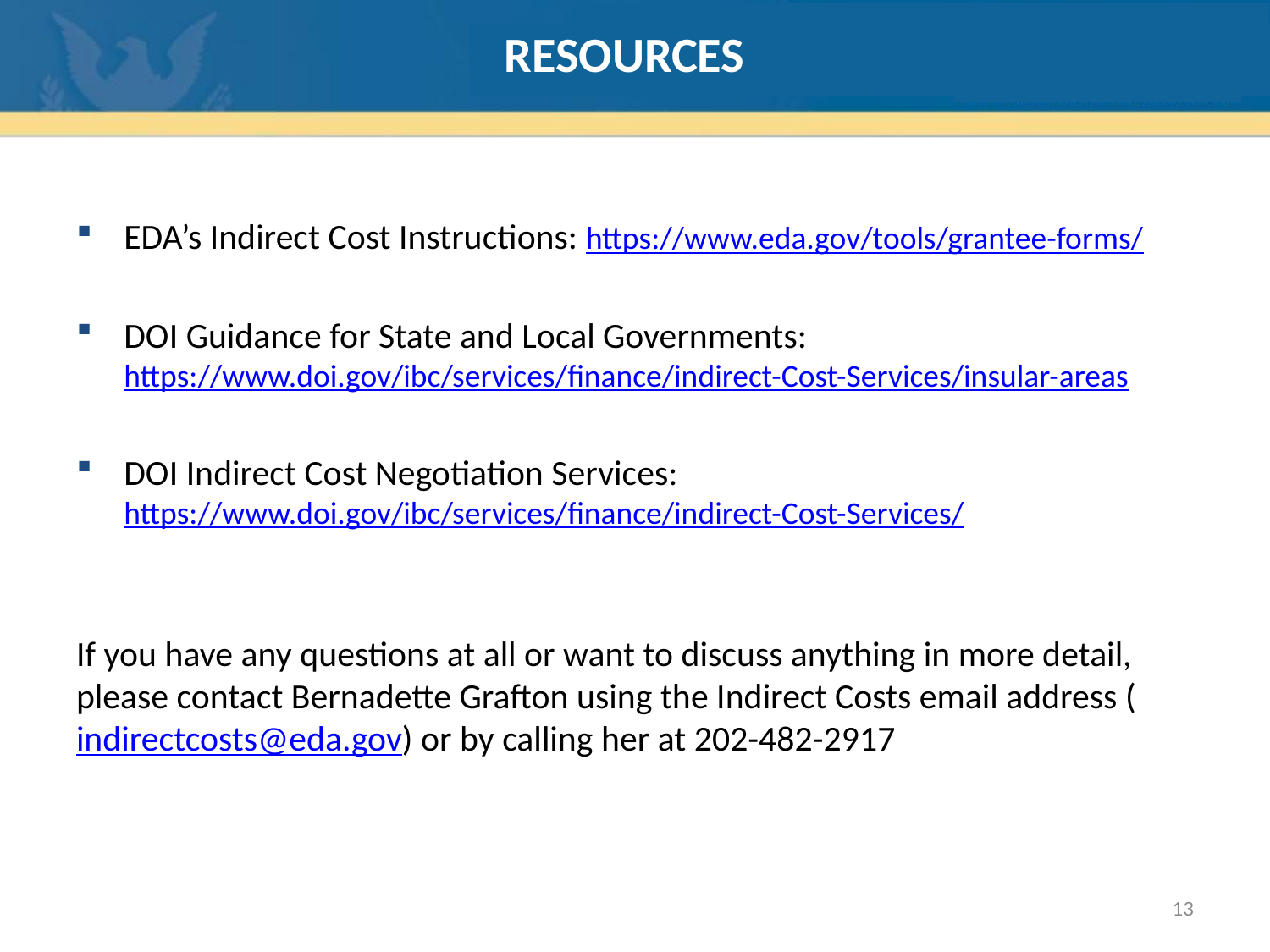

# Resources

EDA’s Indirect Cost Instructions: https://www.eda.gov/tools/grantee-forms/

DOI Guidance for State and Local Governments: https://www.doi.gov/ibc/services/finance/indirect-Cost-Services/insular-areas

DOI Indirect Cost Negotiation Services: https://www.doi.gov/ibc/services/finance/indirect-Cost-Services/

If you have any questions at all or want to discuss anything in more detail, please contact Bernadette Grafton using the Indirect Costs email address (indirectcosts@eda.gov) or by calling her at 202-482-2917
13